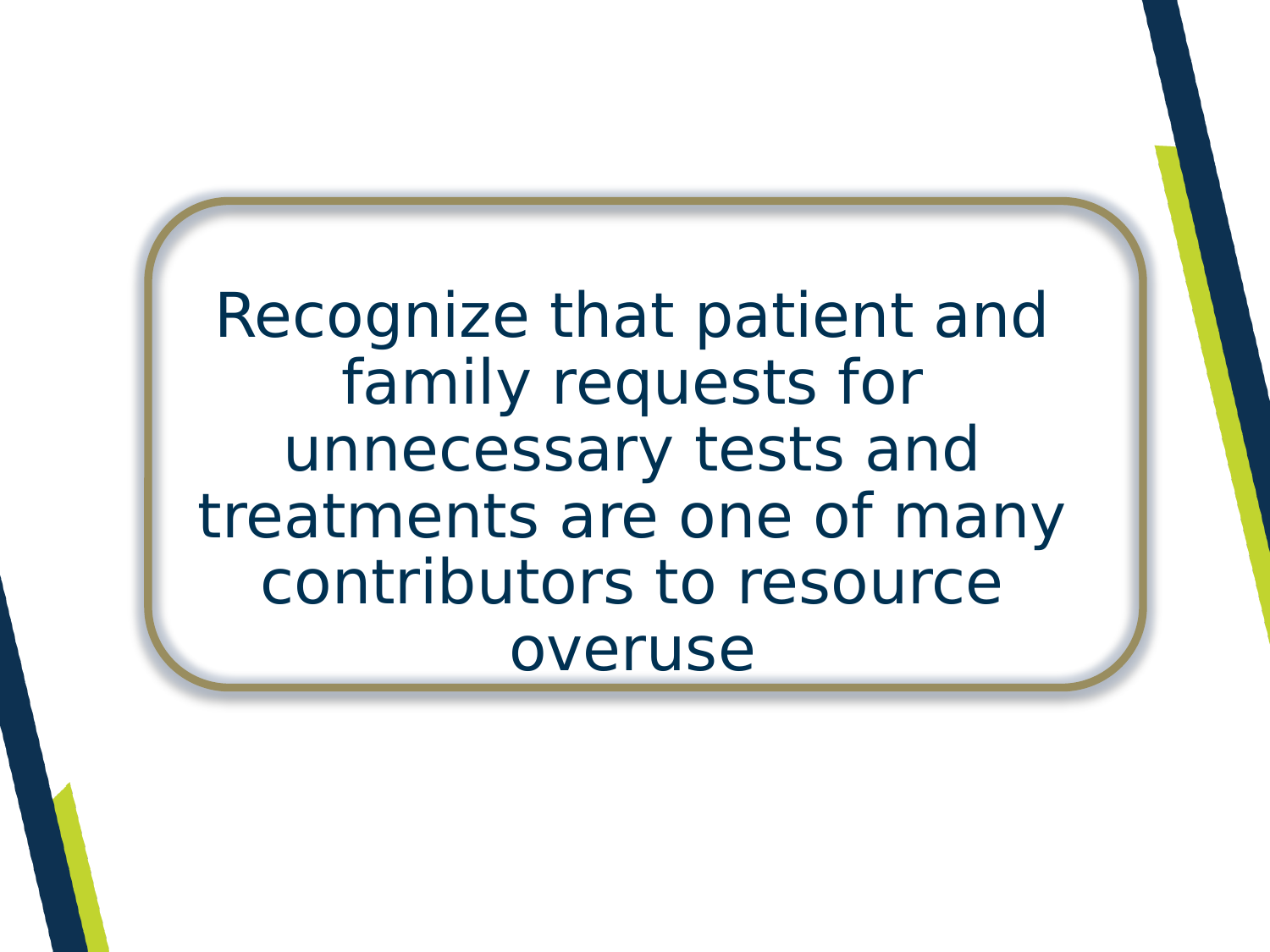

Recognize that patient and family requests for unnecessary tests and treatments are one of many contributors to resource overuse